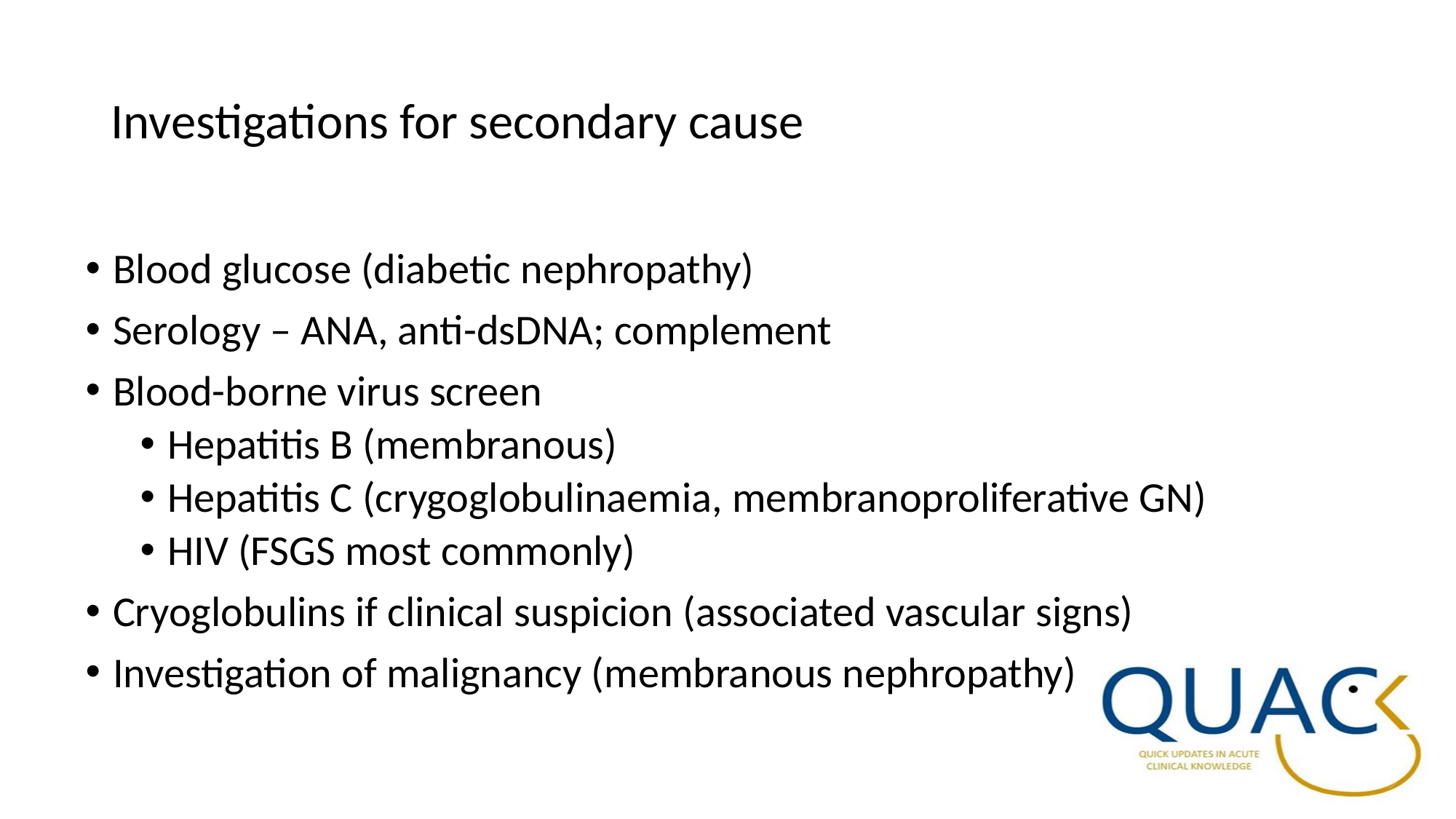

# Investigations for secondary cause
Blood glucose (diabetic nephropathy)
Serology – ANA, anti-dsDNA; complement
Blood-borne virus screen
Hepatitis B (membranous)
Hepatitis C (crygoglobulinaemia, membranoproliferative GN)
HIV (FSGS most commonly)
Cryoglobulins if clinical suspicion (associated vascular signs)
Investigation of malignancy (membranous nephropathy)